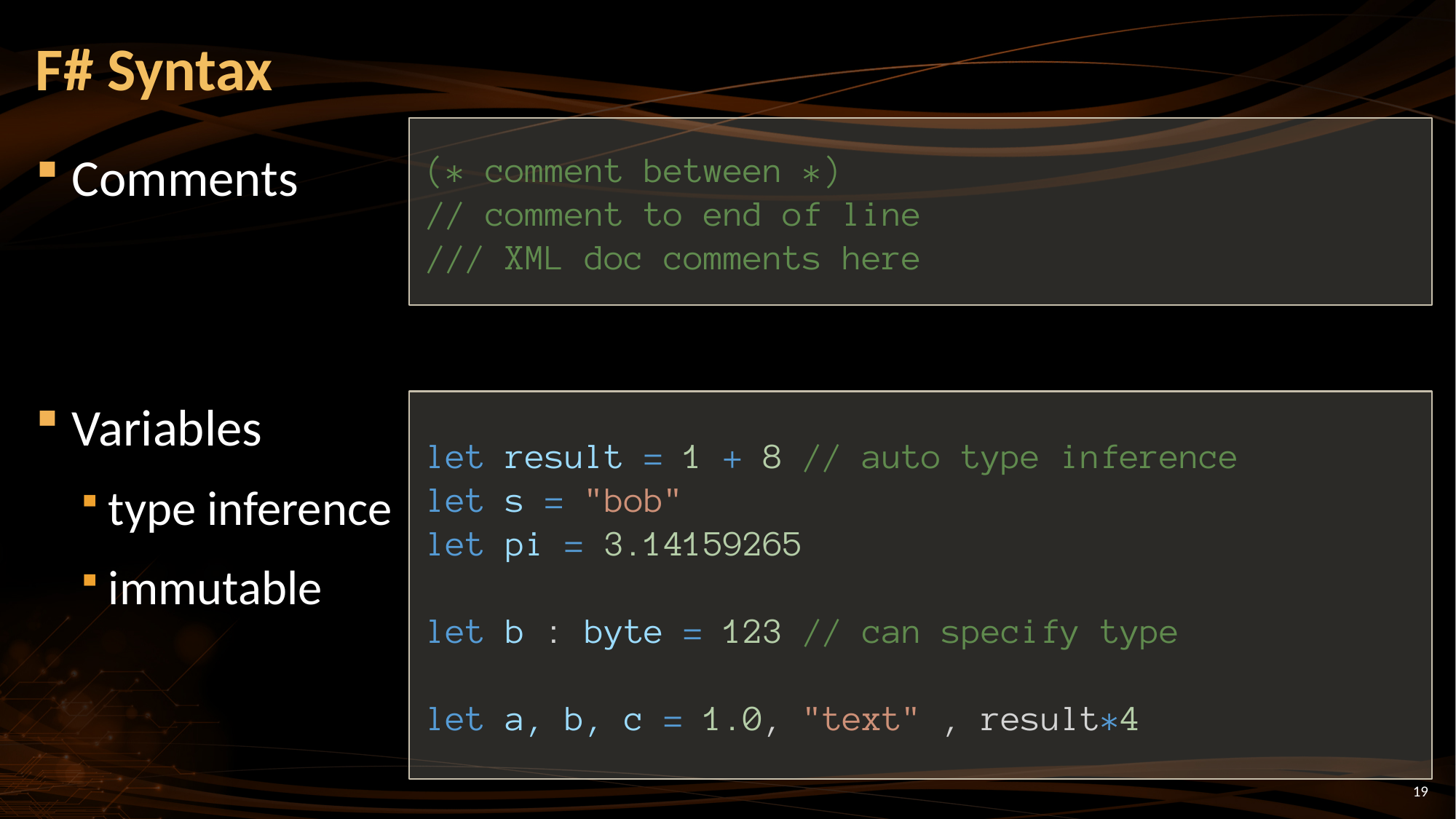

# F# Syntax
(* comment between *)
// comment to end of line
/// XML doc comments here
Comments

Variables
type inference
immutable

let result = 1 + 8 // auto type inference
let s = "bob"
let pi = 3.14159265

let b : byte = 123 // can specify type

let a, b, c = 1.0, "text" , result*4
19